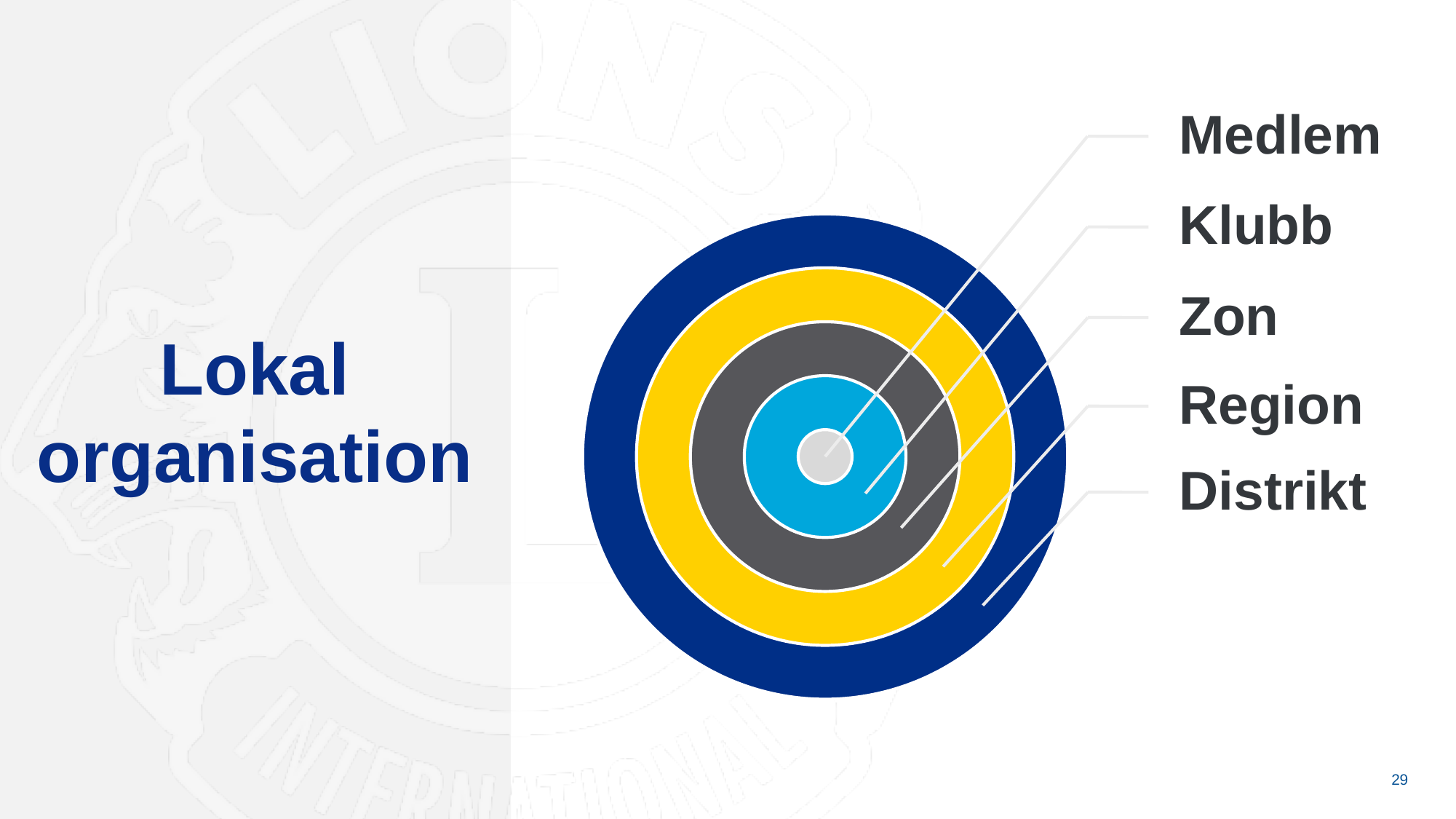

Medlem
Klubb
Zon
Region
Distrikt
Lokal organisation